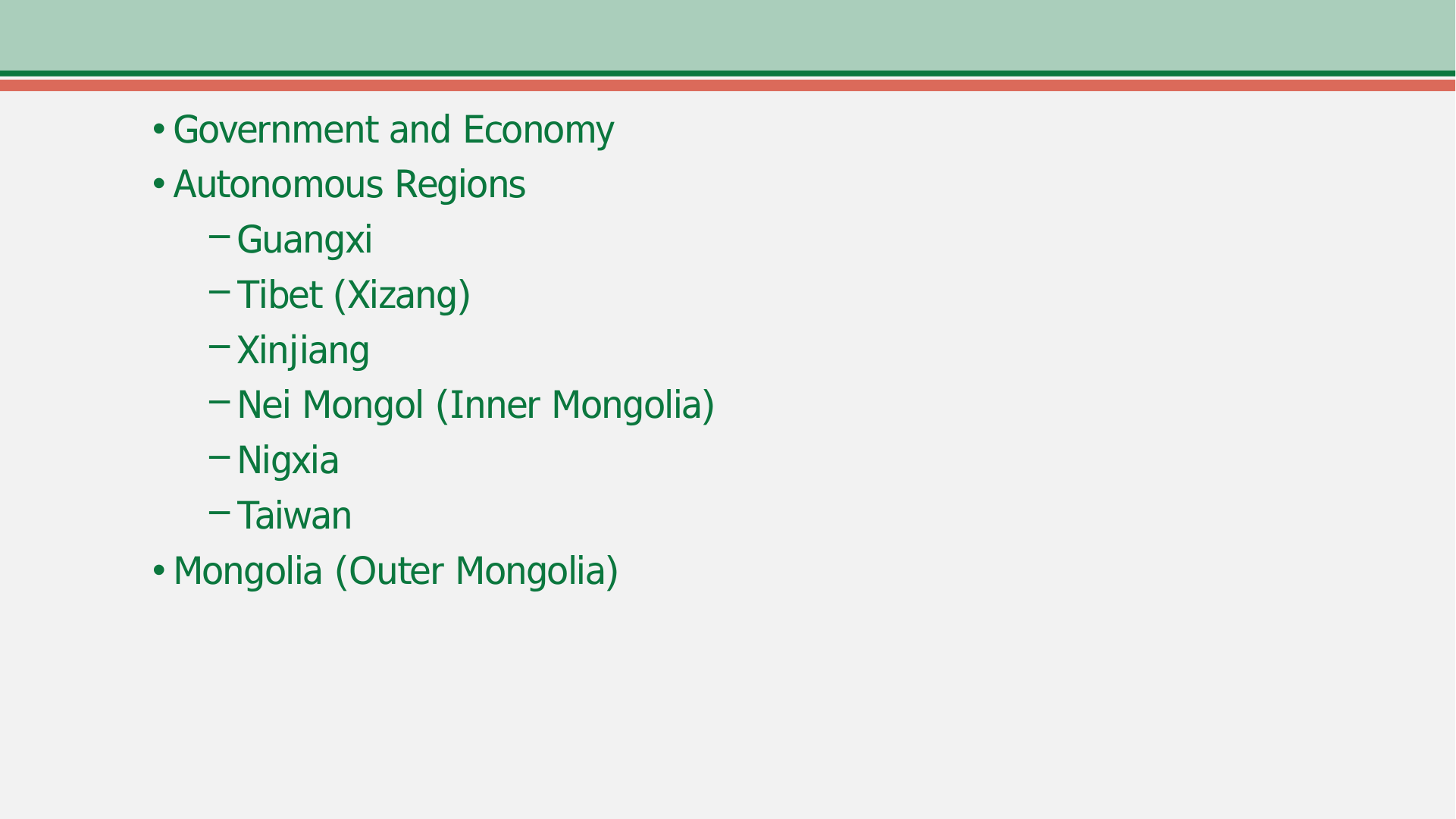

Government and Economy
Autonomous Regions
Guangxi
Tibet (Xizang)
Xinjiang
Nei Mongol (Inner Mongolia)
Nigxia
Taiwan
Mongolia (Outer Mongolia)